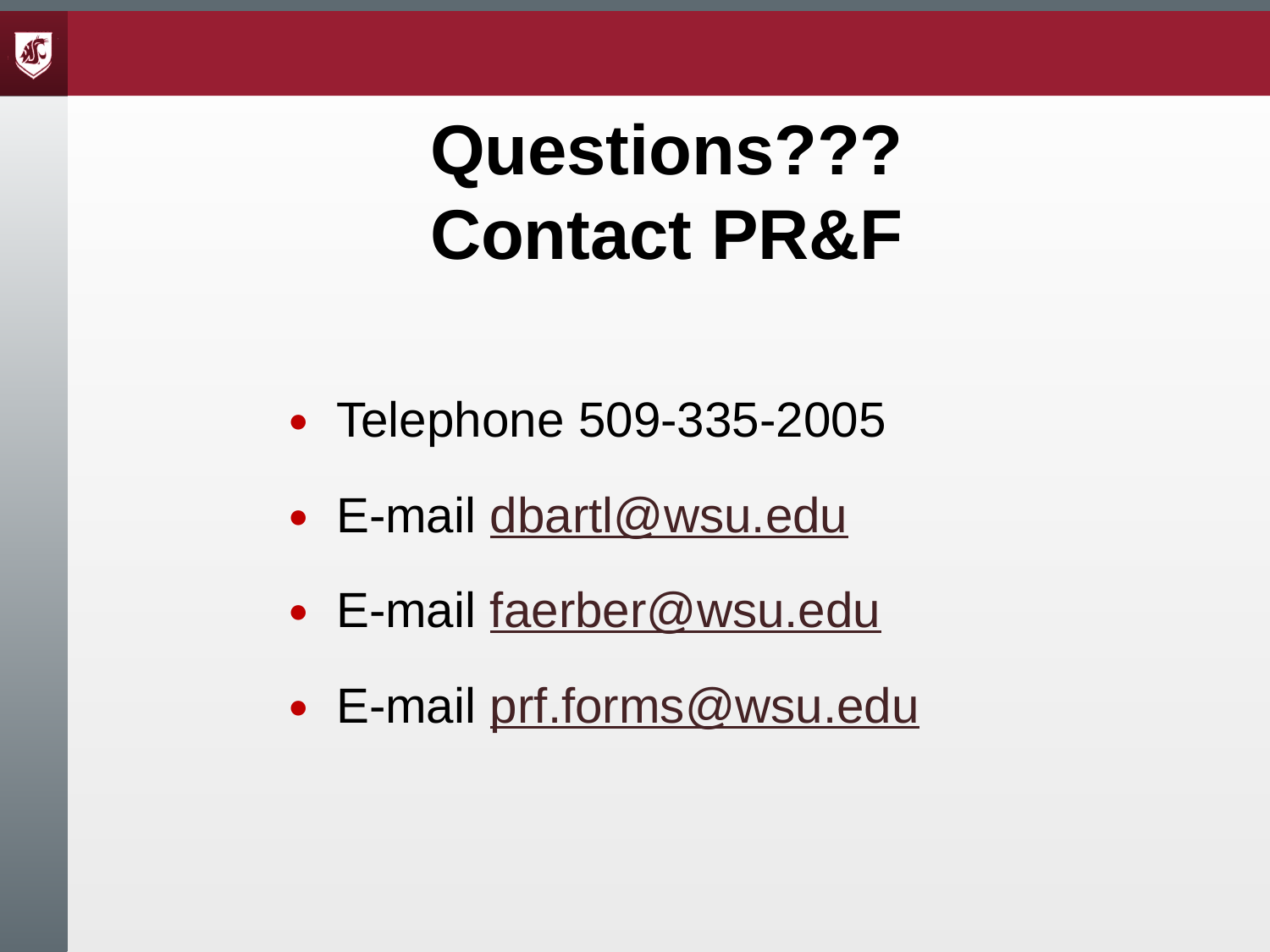

Questions???
Contact PR&F
Telephone 509-335-2005
E-mail dbartl@wsu.edu
E-mail faerber@wsu.edu
E-mail prf.forms@wsu.edu